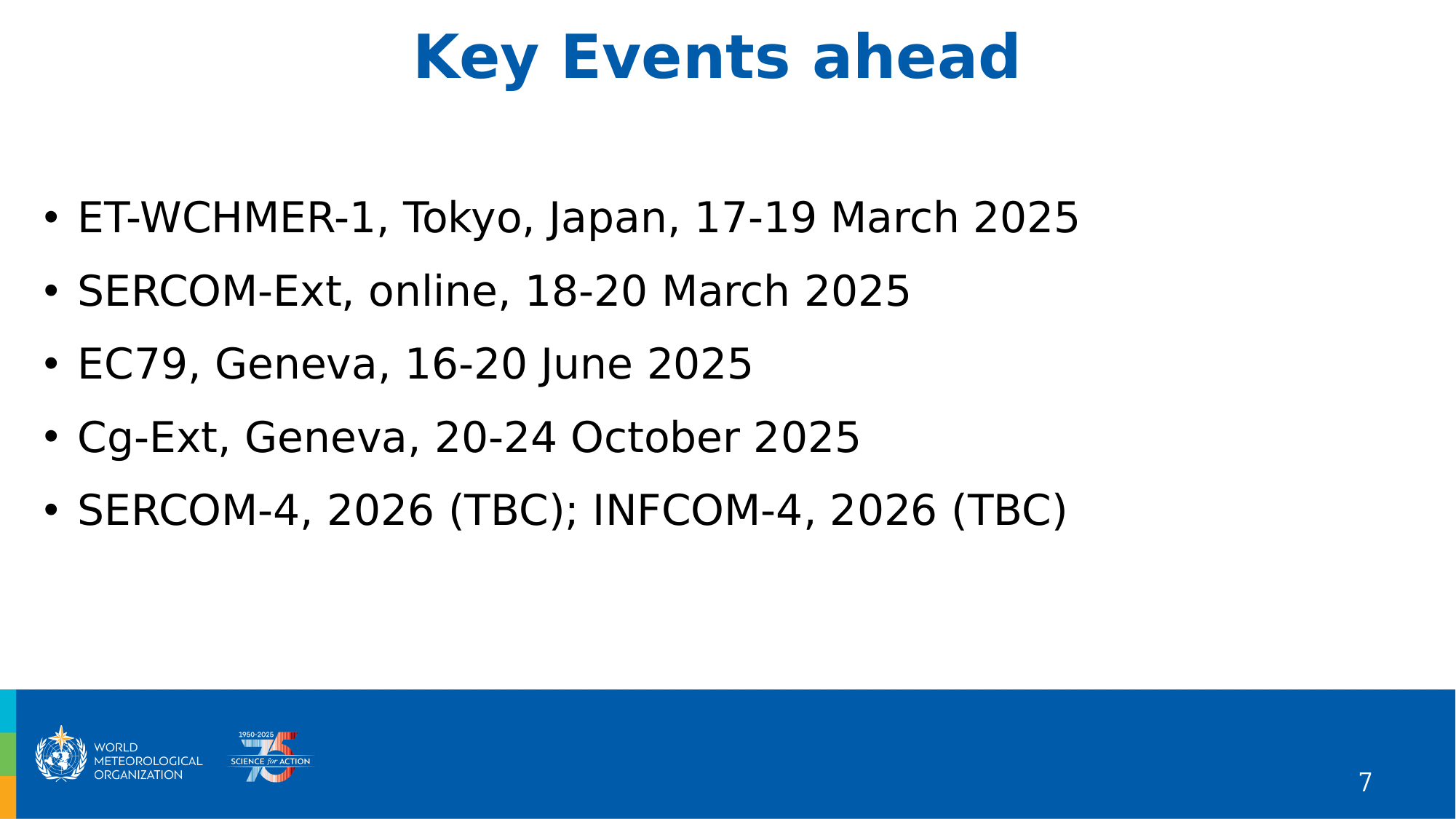

Key Events ahead
ET-WCHMER-1, Tokyo, Japan, 17-19 March 2025
SERCOM-Ext, online, 18-20 March 2025
EC79, Geneva, 16-20 June 2025
Cg-Ext, Geneva, 20-24 October 2025
SERCOM-4, 2026 (TBC); INFCOM-4, 2026 (TBC)
7